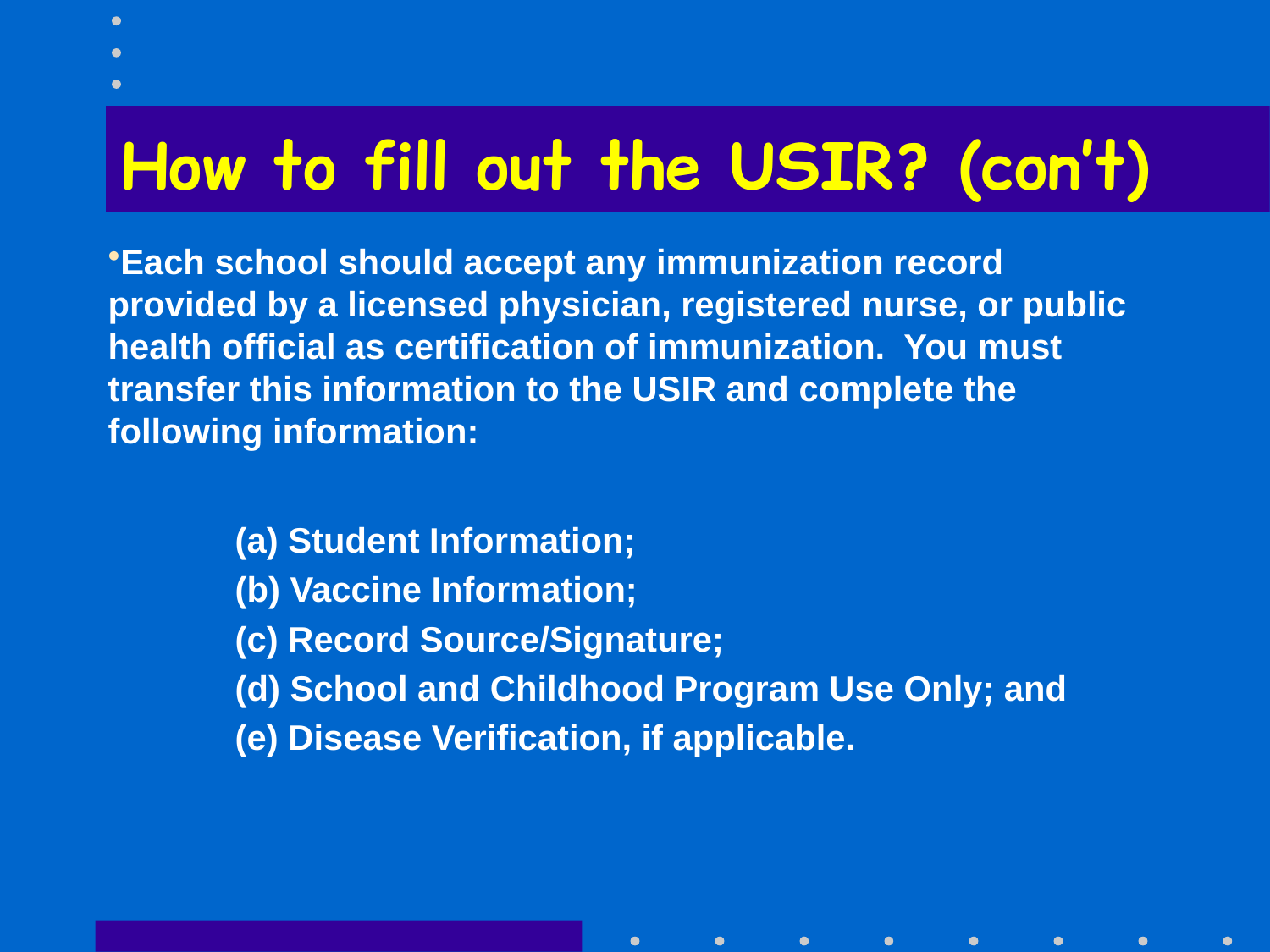

# How to fill out the USIR? (con’t)
Each school should accept any immunization record provided by a licensed physician, registered nurse, or public health official as certification of immunization.  You must transfer this information to the USIR and complete the following information:

	(a) Student Information;
	(b) Vaccine Information;
	(c) Record Source/Signature;
	(d) School and Childhood Program Use Only; and
	(e) Disease Verification, if applicable.